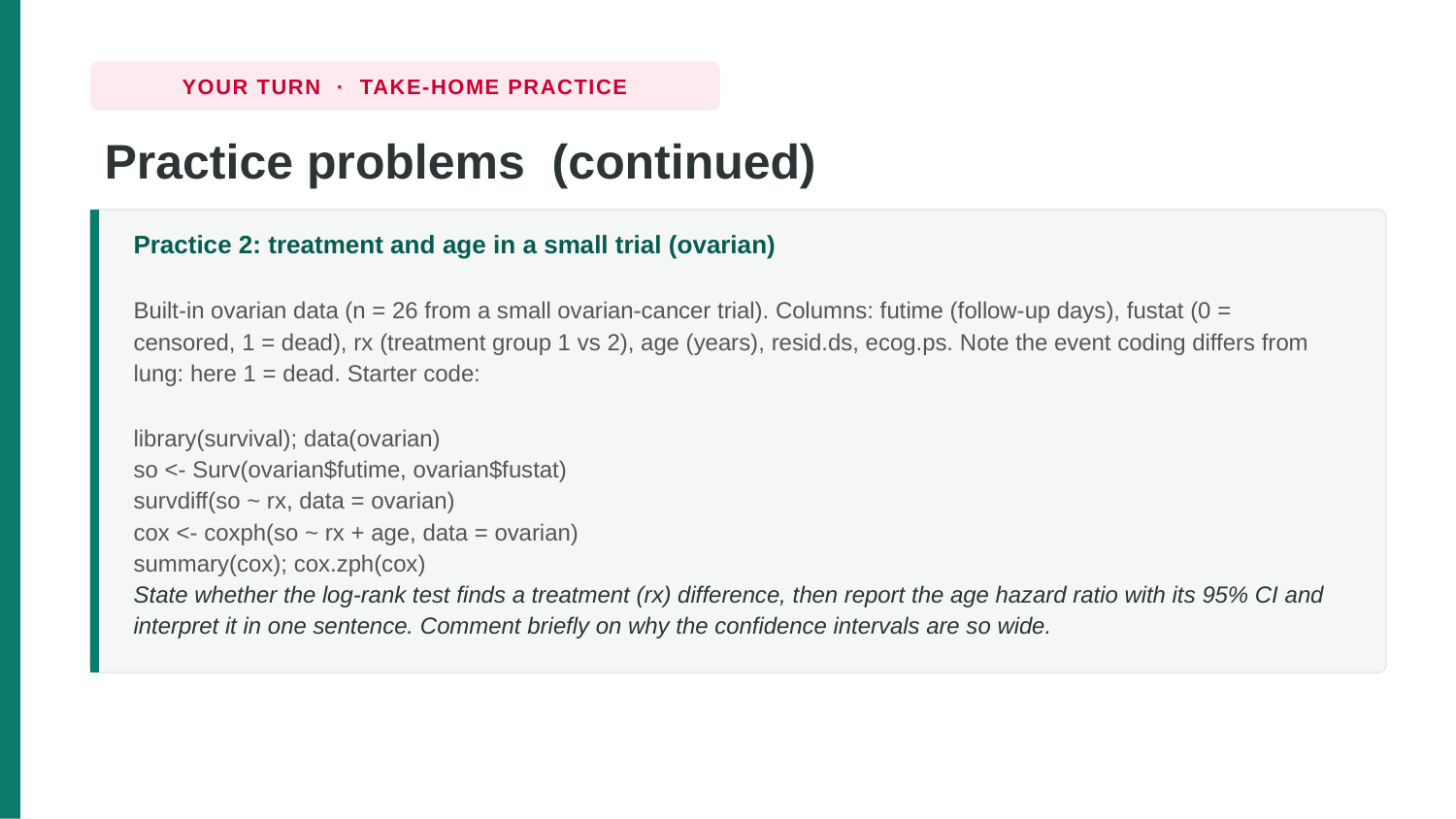

YOUR TURN  ·  TAKE-HOME PRACTICE
Practice problems  (continued)

Practice 2: treatment and age in a small trial (ovarian)

Built-in ovarian data (n = 26 from a small ovarian-cancer trial). Columns: futime (follow-up days), fustat (0 = censored, 1 = dead), rx (treatment group 1 vs 2), age (years), resid.ds, ecog.ps. Note the event coding differs from lung: here 1 = dead. Starter code:

library(survival); data(ovarian)
so <- Surv(ovarian$futime, ovarian$fustat)
survdiff(so ~ rx, data = ovarian)
cox <- coxph(so ~ rx + age, data = ovarian)
summary(cox); cox.zph(cox)
State whether the log-rank test finds a treatment (rx) difference, then report the age hazard ratio with its 95% CI and interpret it in one sentence. Comment briefly on why the confidence intervals are so wide.